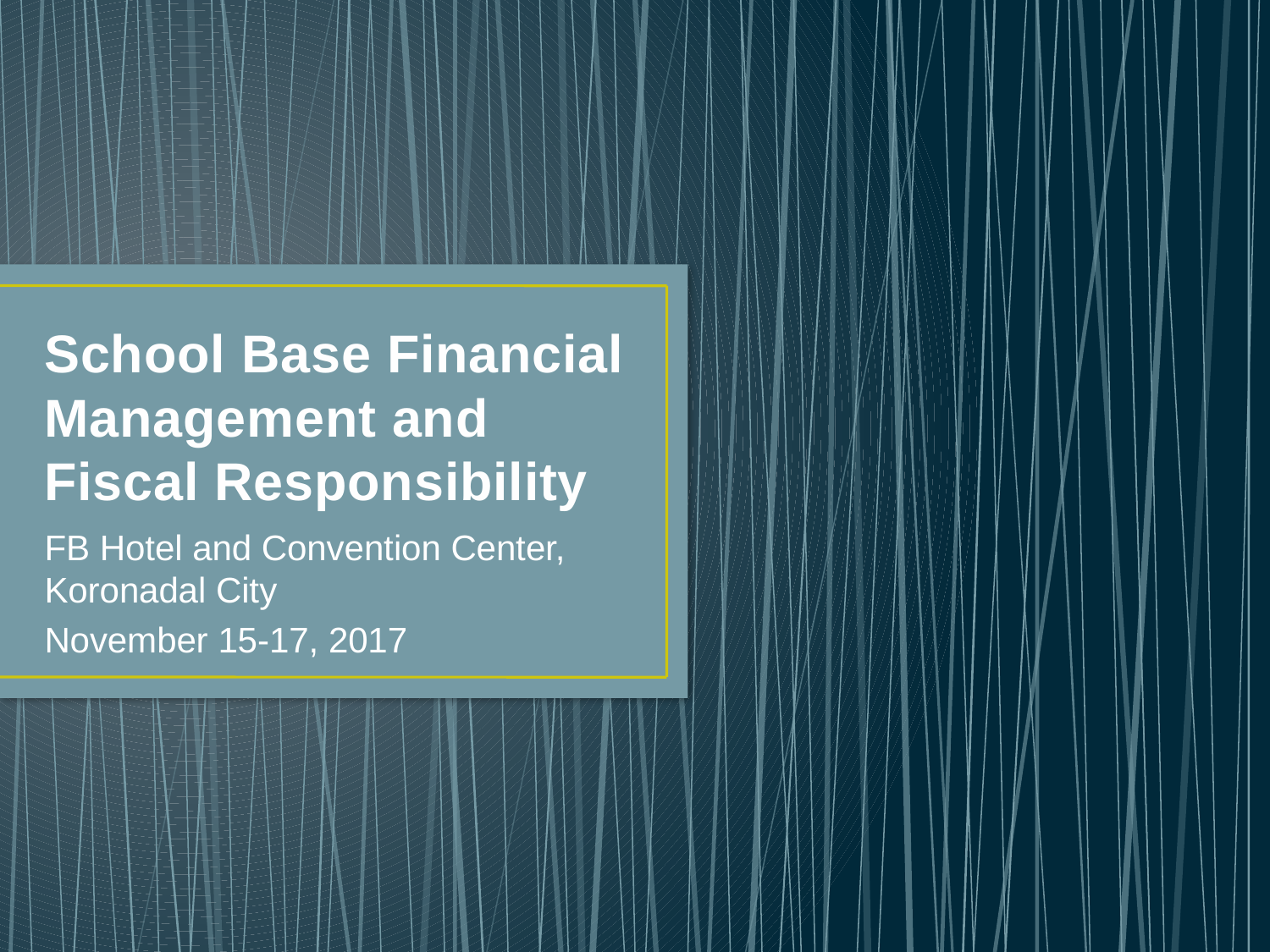

# School Base Financial Management and Fiscal Responsibility
FB Hotel and Convention Center, Koronadal City
November 15-17, 2017